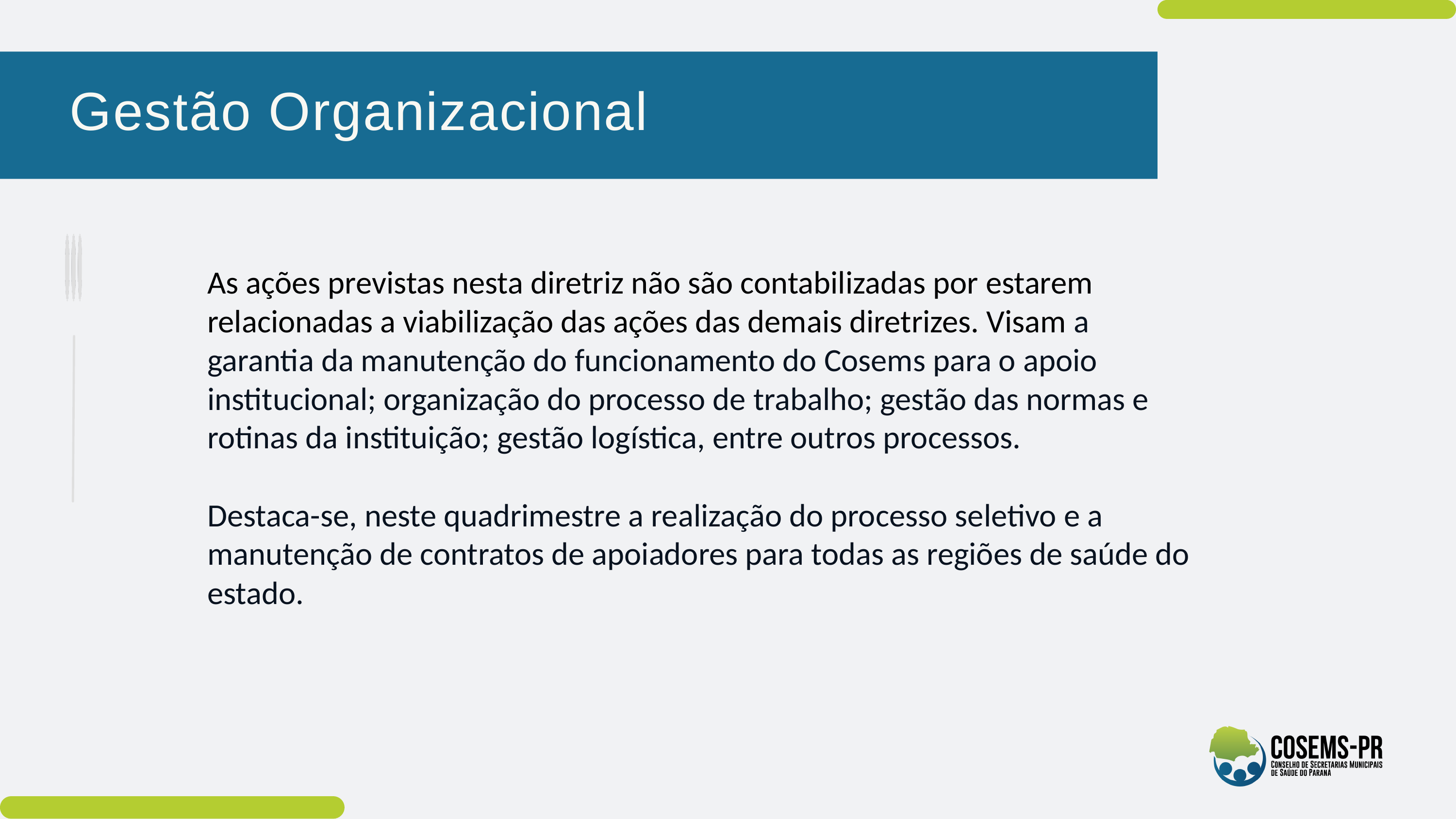

Gestão Organizacional

As ações previstas nesta diretriz não são contabilizadas por estarem relacionadas a viabilização das ações das demais diretrizes. Visam a garantia da manutenção do funcionamento do Cosems para o apoio institucional; organização do processo de trabalho; gestão das normas e rotinas da instituição; gestão logística, entre outros processos.

Destaca-se, neste quadrimestre a realização do processo seletivo e a manutenção de contratos de apoiadores para todas as regiões de saúde do estado.